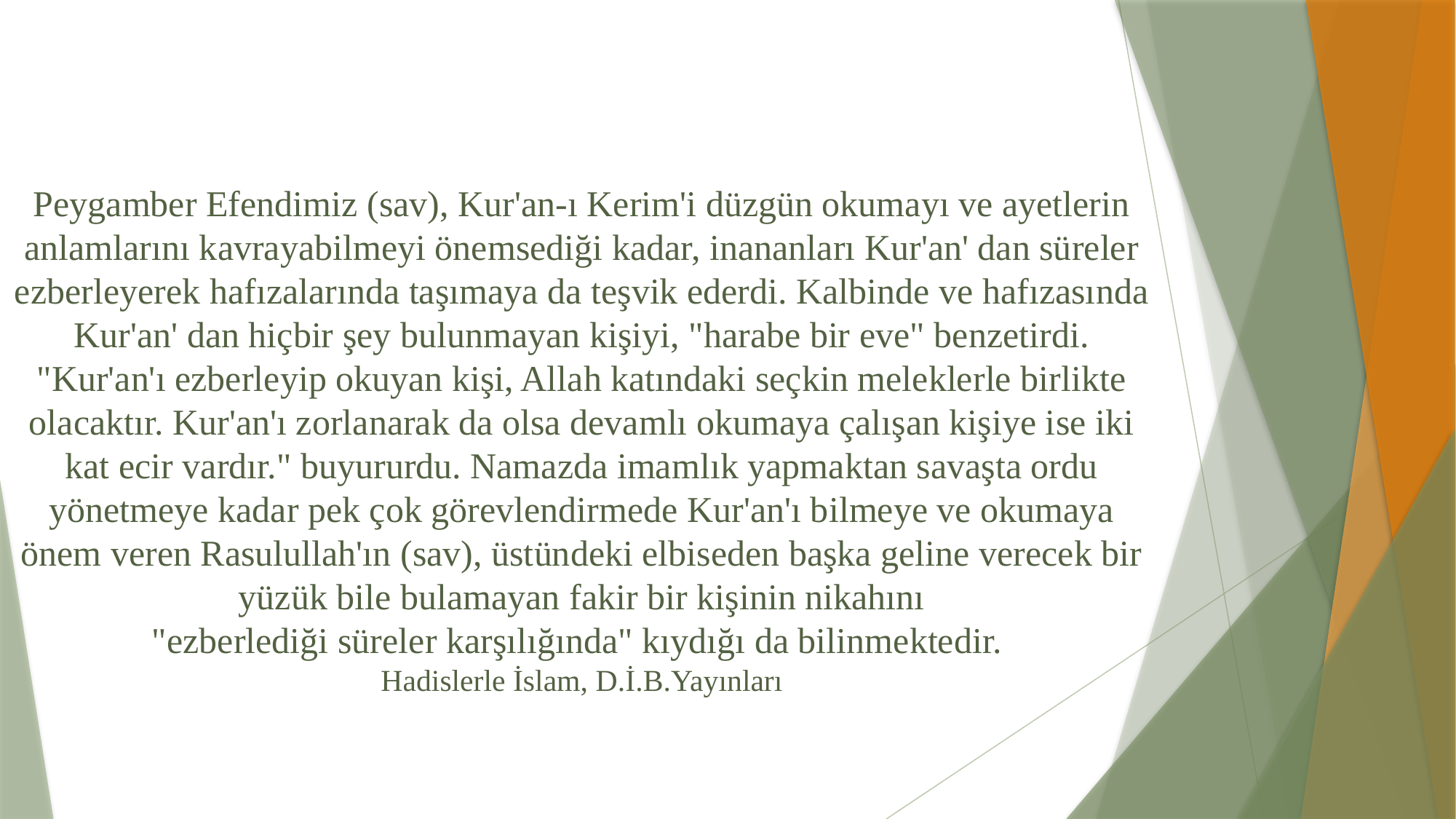

Peygamber Efendimiz (sav), Kur'an-ı Kerim'i düzgün okumayı ve ayetlerin anlamlarını kavrayabilmeyi önemsediği kadar, inananları Kur'an' dan süreler ezberleyerek hafızalarında taşımaya da teşvik ederdi. Kalbinde ve hafızasında Kur'an' dan hiçbir şey bulunmayan kişiyi, "harabe bir eve" benzetirdi. "Kur'an'ı ezberleyip okuyan kişi, Allah katındaki seçkin meleklerle birlikte olacaktır. Kur'an'ı zorlanarak da olsa devamlı okumaya çalışan kişiye ise iki kat ecir vardır." buyururdu. Namazda imamlık yapmaktan savaşta ordu yönetmeye kadar pek çok görevlendirmede Kur'an'ı bilmeye ve okumaya önem veren Rasulullah'ın (sav), üstündeki elbiseden başka geline verecek bir yüzük bile bulamayan fakir bir kişinin nikahını
"ezberlediği süreler karşılığında" kıydığı da bilinmektedir.
Hadislerle İslam, D.İ.B.Yayınları